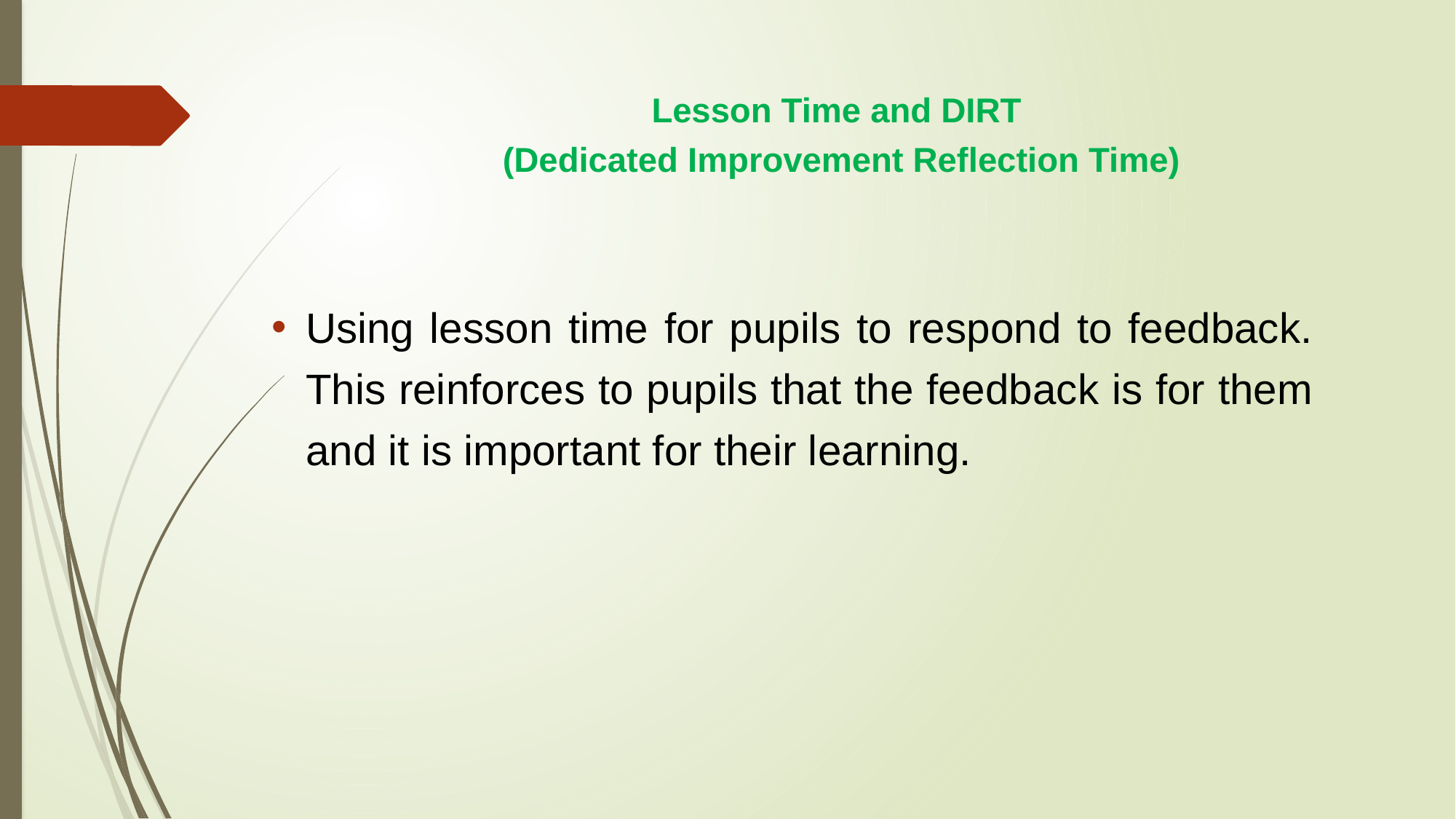

# Lesson Time and DIRT (Dedicated Improvement Reflection Time)

Using lesson time for pupils to respond to feedback. This reinforces to pupils that the feedback is for them and it is important for their learning.